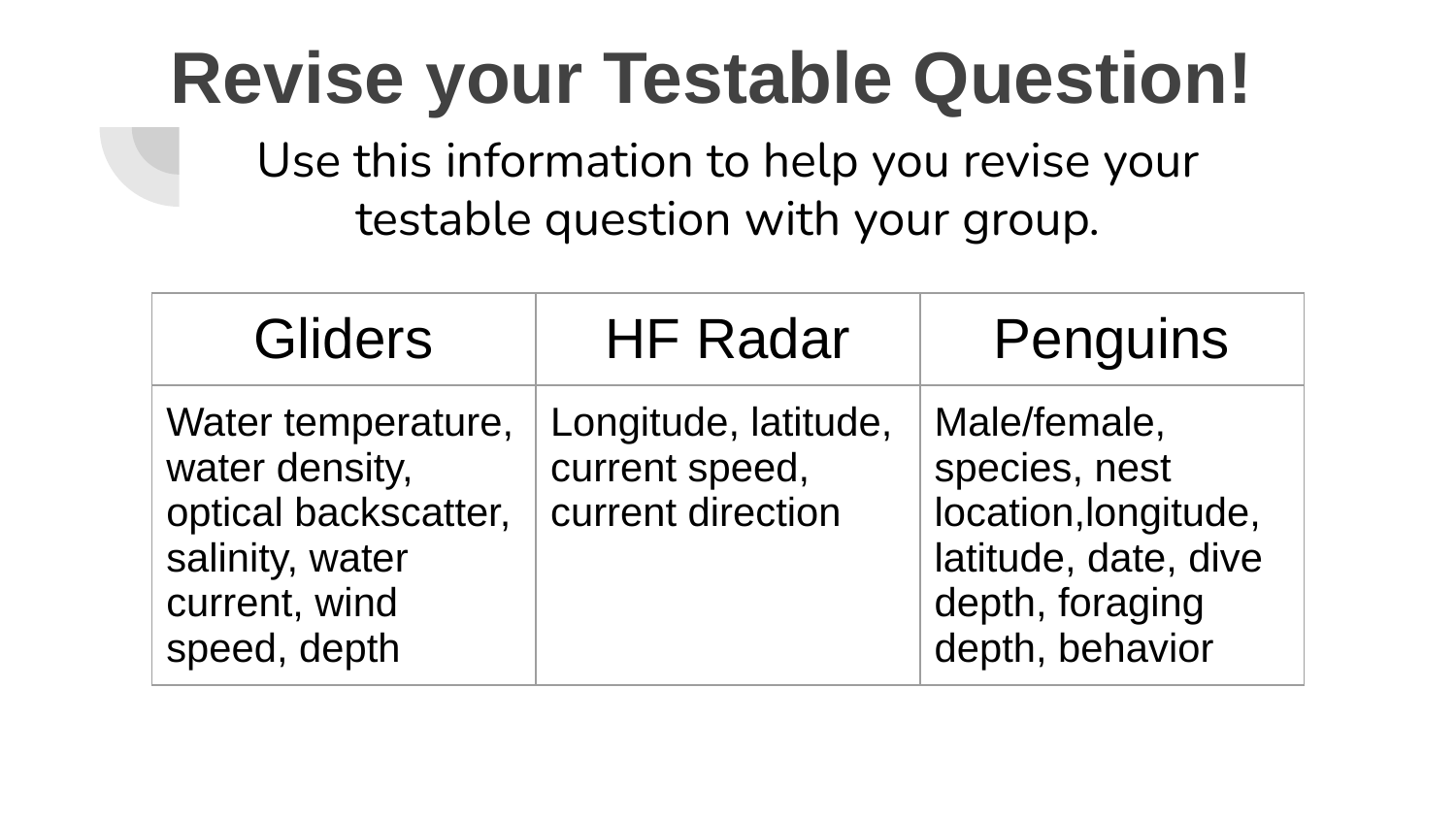

# Revise your Testable Question!

Use this information to help you revise your testable question with your group.
| Gliders | HF Radar | Penguins |
| --- | --- | --- |
| Water temperature, water density, optical backscatter, salinity, water current, wind speed, depth | Longitude, latitude, current speed, current direction | Male/female, species, nest location,longitude, latitude, date, dive depth, foraging depth, behavior |